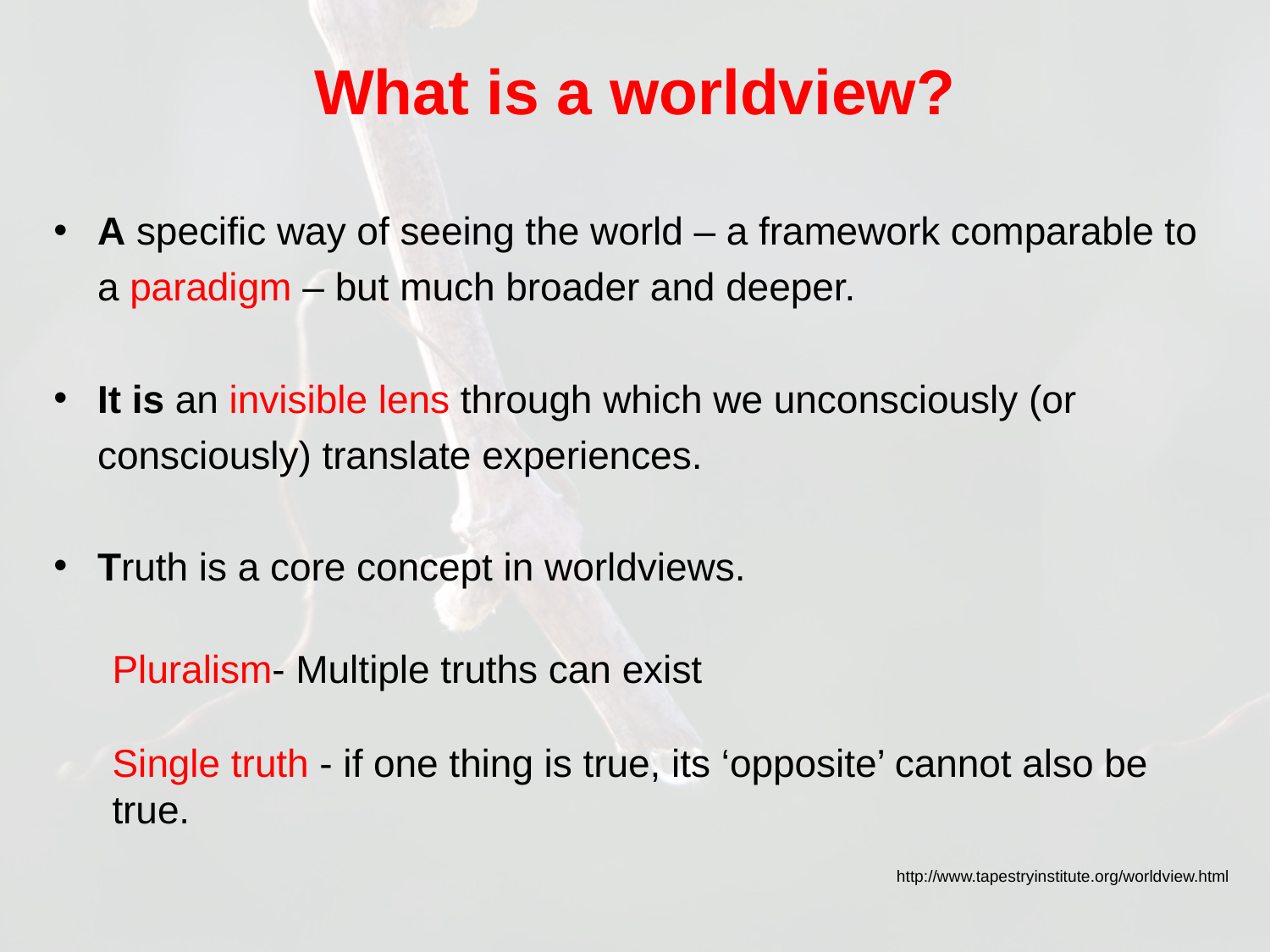

# What is a worldview?
A specific way of seeing the world – a framework comparable to a paradigm – but much broader and deeper.

It is an invisible lens through which we unconsciously (or consciously) translate experiences.

Truth is a core concept in worldviews.

Pluralism- Multiple truths can exist

Single truth - if one thing is true, its ‘opposite’ cannot also be true.

http://www.tapestryinstitute.org/worldview.html